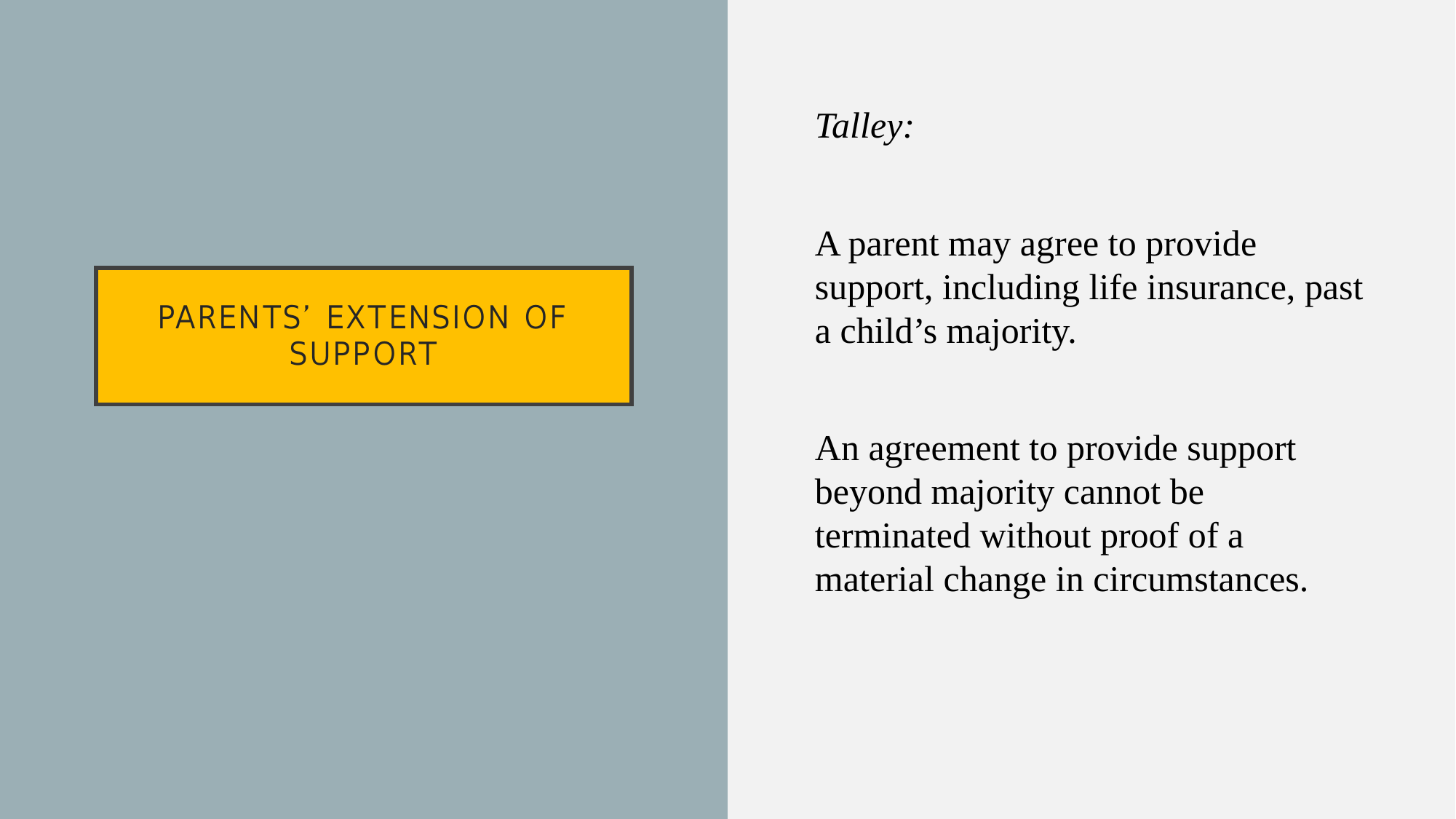

Talley:

A parent may agree to provide support, including life insurance, past a child’s majority.

An agreement to provide support beyond majority cannot be terminated without proof of a material change in circumstances.
# Parents’ extension of support